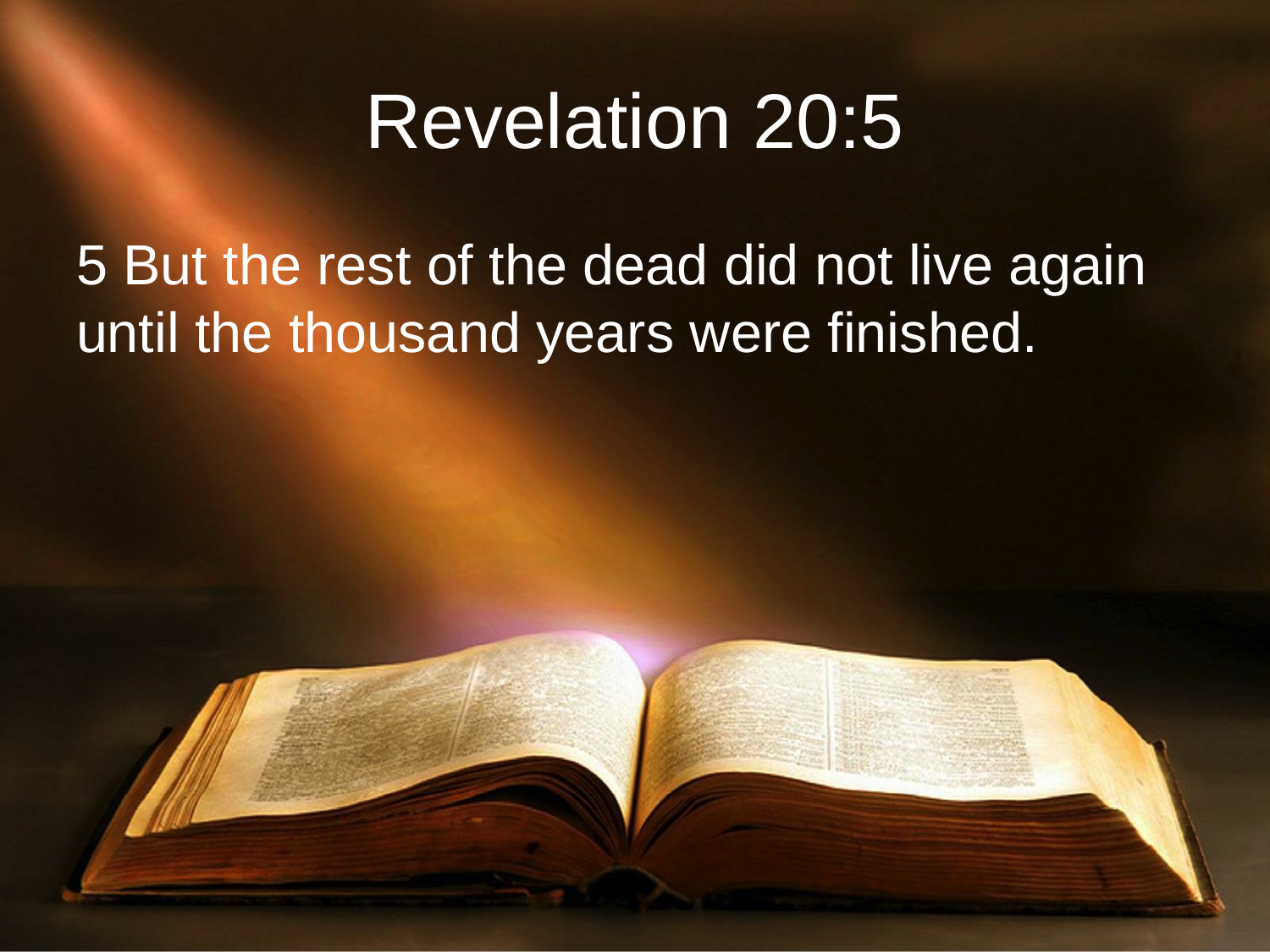

# Revelation 20:5
5 But the rest of the dead did not live again until the thousand years were finished.